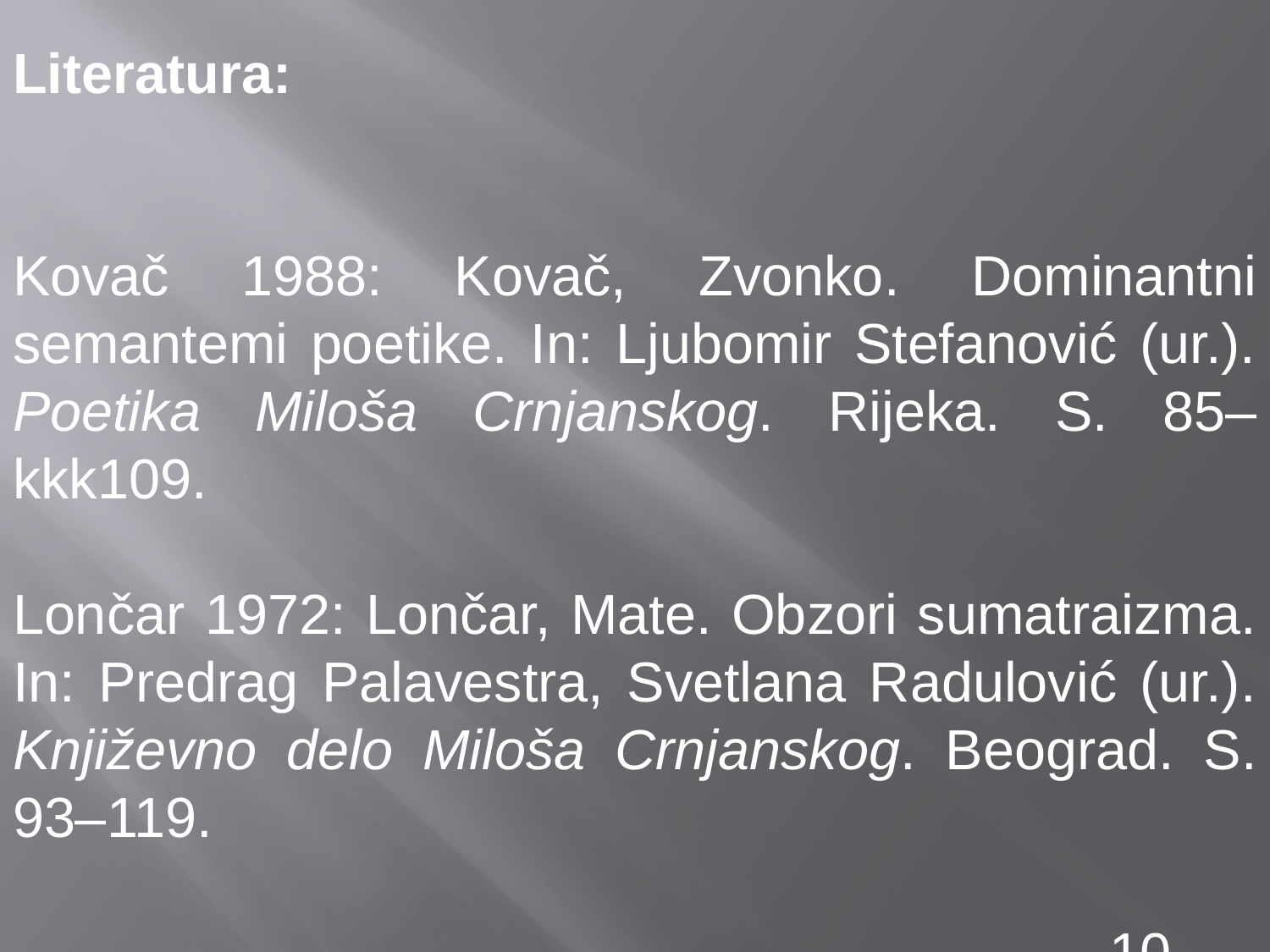

Literatura:

Kovač 1988: Kovač, Zvonko. Dominantni semantemi poetike. In: Ljubomir Stefanović (ur.). Poetika Miloša Crnjanskog. Rijeka. S. 85–kkk109.

Lončar 1972: Lončar, Mate. Obzori sumatraizma. In: Predrag Palavestra, Svetlana Radulović (ur.). Književno delo Miloša Crnjanskog. Beograd. S. 93–119.

                                                                      10.